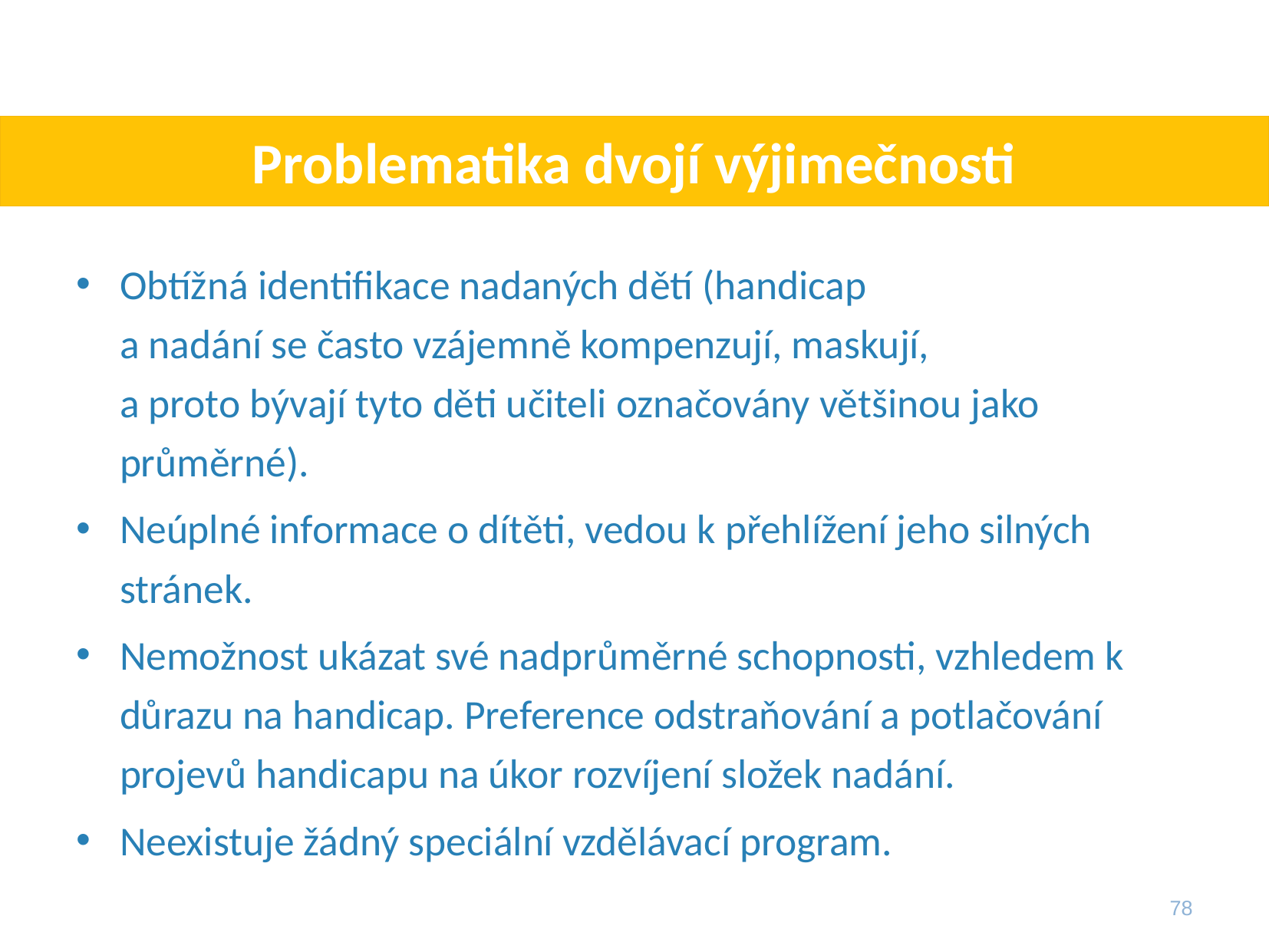

# Problematika dvojí výjimečnosti
Obtížná identifikace nadaných dětí (handicap
a nadání se často vzájemně kompenzují, maskují,
a proto bývají tyto děti učiteli označovány většinou jako průměrné).
Neúplné informace o dítěti, vedou k přehlížení jeho silných stránek.
Nemožnost ukázat své nadprůměrné schopnosti, vzhledem k důrazu na handicap. Preference odstraňování a potlačování projevů handicapu na úkor rozvíjení složek nadání.
Neexistuje žádný speciální vzdělávací program.

78